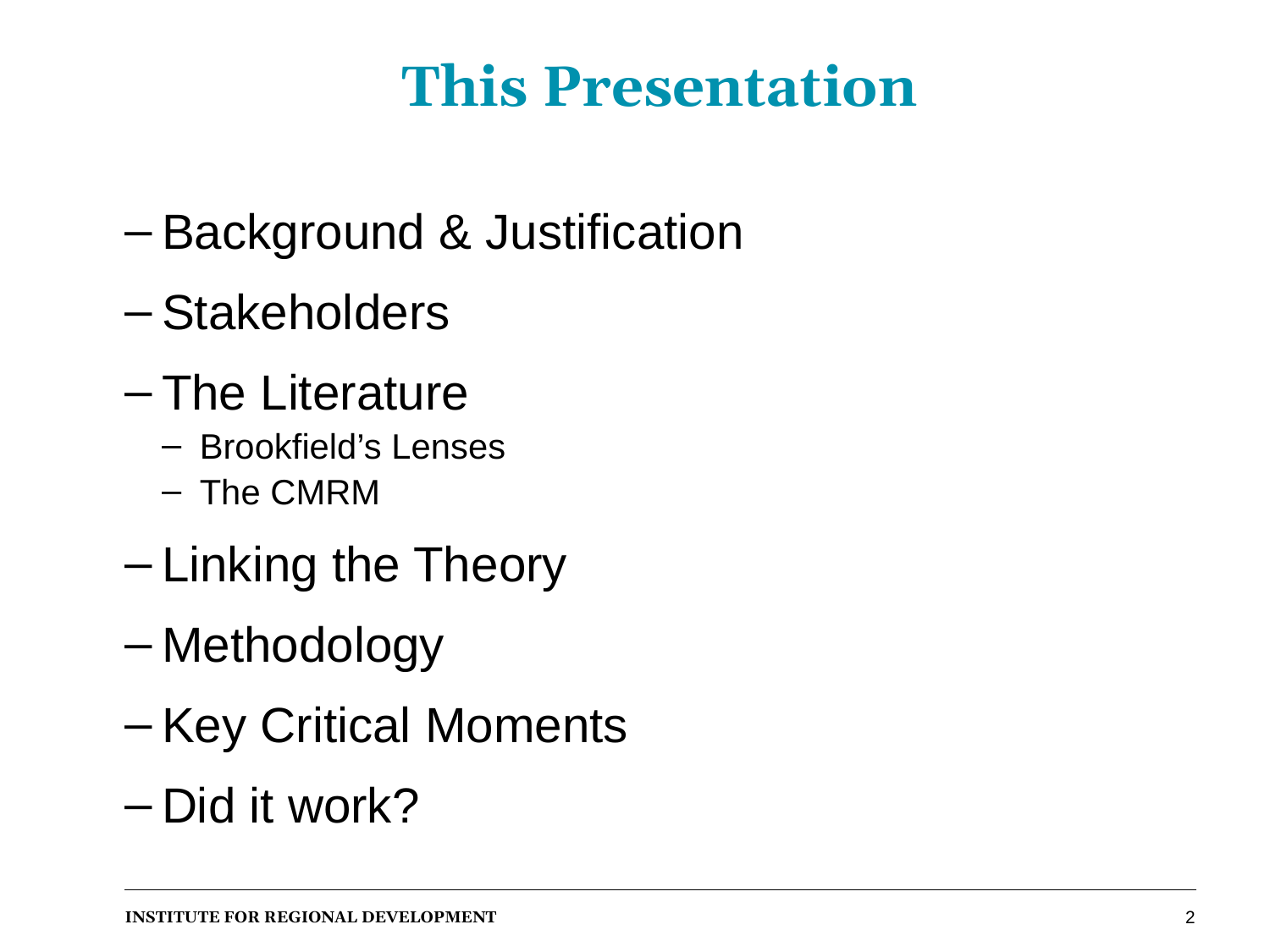

# This Presentation
Background & Justification
Stakeholders
The Literature
Brookfield’s Lenses
The CMRM
Linking the Theory
Methodology
Key Critical Moments
Did it work?

2
INSTITUTE FOR REGIONAL DEVELOPMENT